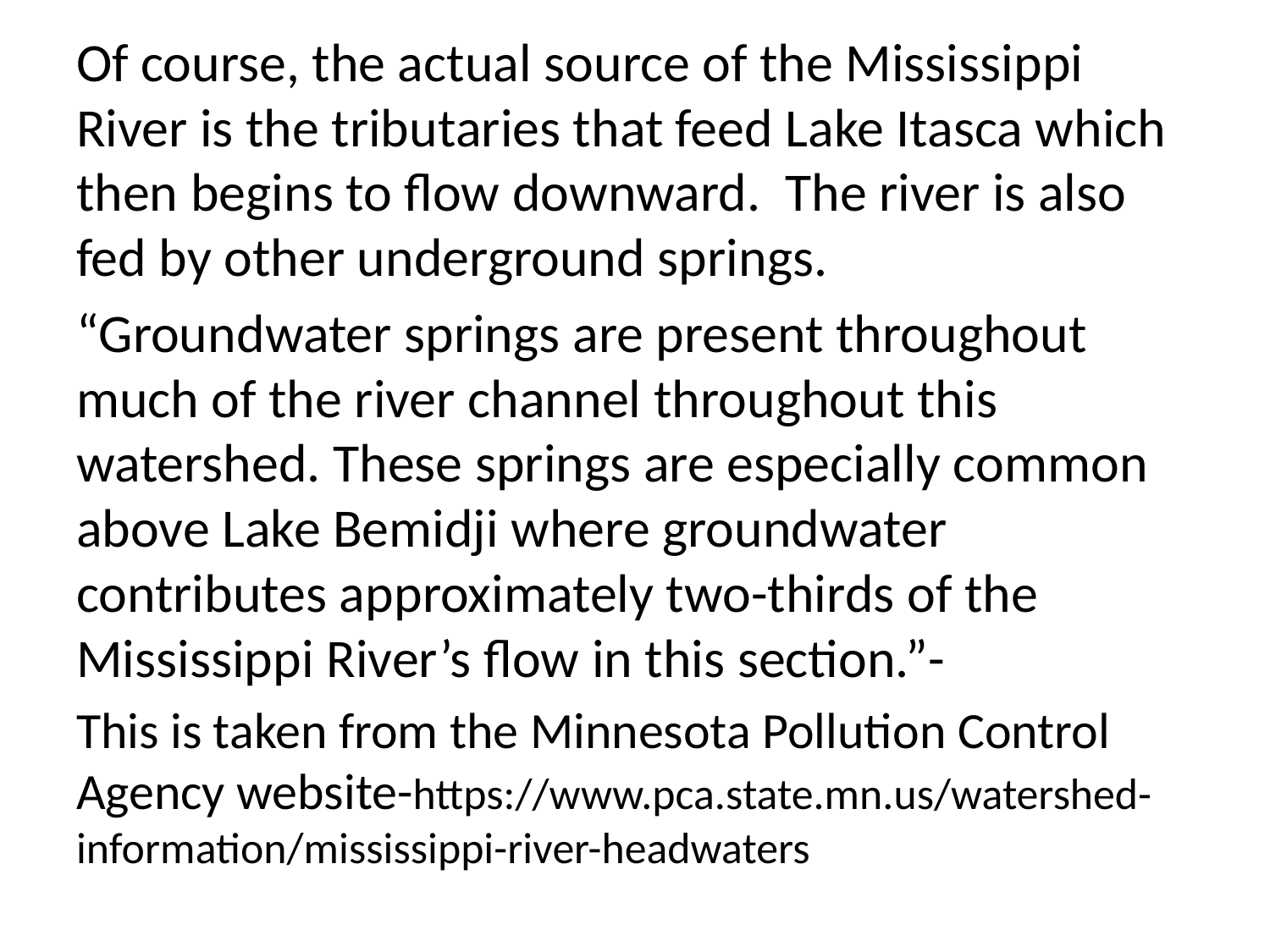

Of course, the actual source of the Mississippi River is the tributaries that feed Lake Itasca which then begins to flow downward.  The river is also fed by other underground springs.
“Groundwater springs are present throughout much of the river channel throughout this watershed. These springs are especially common above Lake Bemidji where groundwater contributes approximately two-thirds of the Mississippi River’s flow in this section.”-
This is taken from the Minnesota Pollution Control Agency website-https://www.pca.state.mn.us/watershed-information/mississippi-river-headwaters